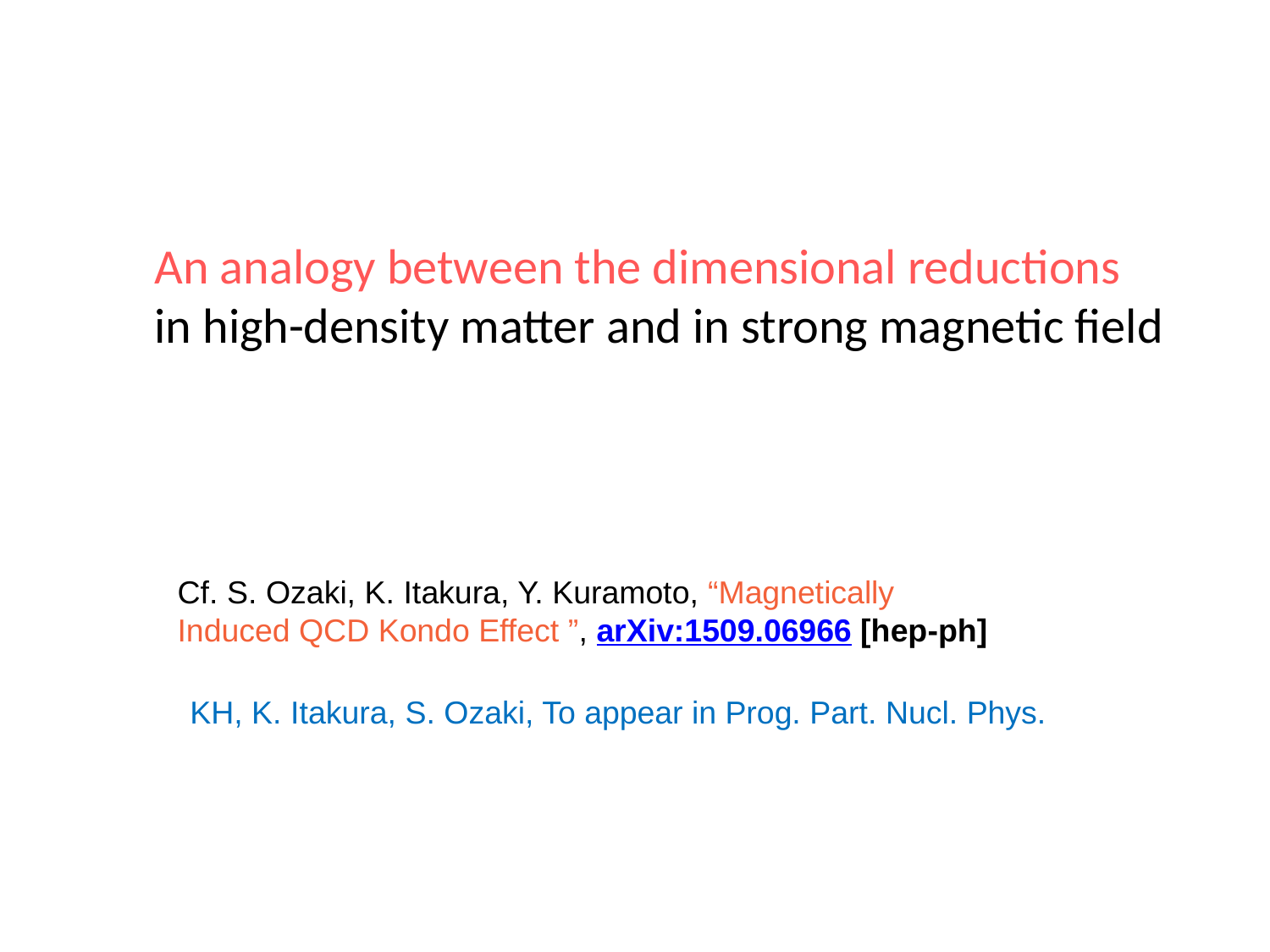

An analogy between the dimensional reductions
in high-density matter and in strong magnetic field
Cf. S. Ozaki, K. Itakura, Y. Kuramoto, “Magnetically Induced QCD Kondo Effect ”, arXiv:1509.06966 [hep-ph]
KH, K. Itakura, S. Ozaki, To appear in Prog. Part. Nucl. Phys.